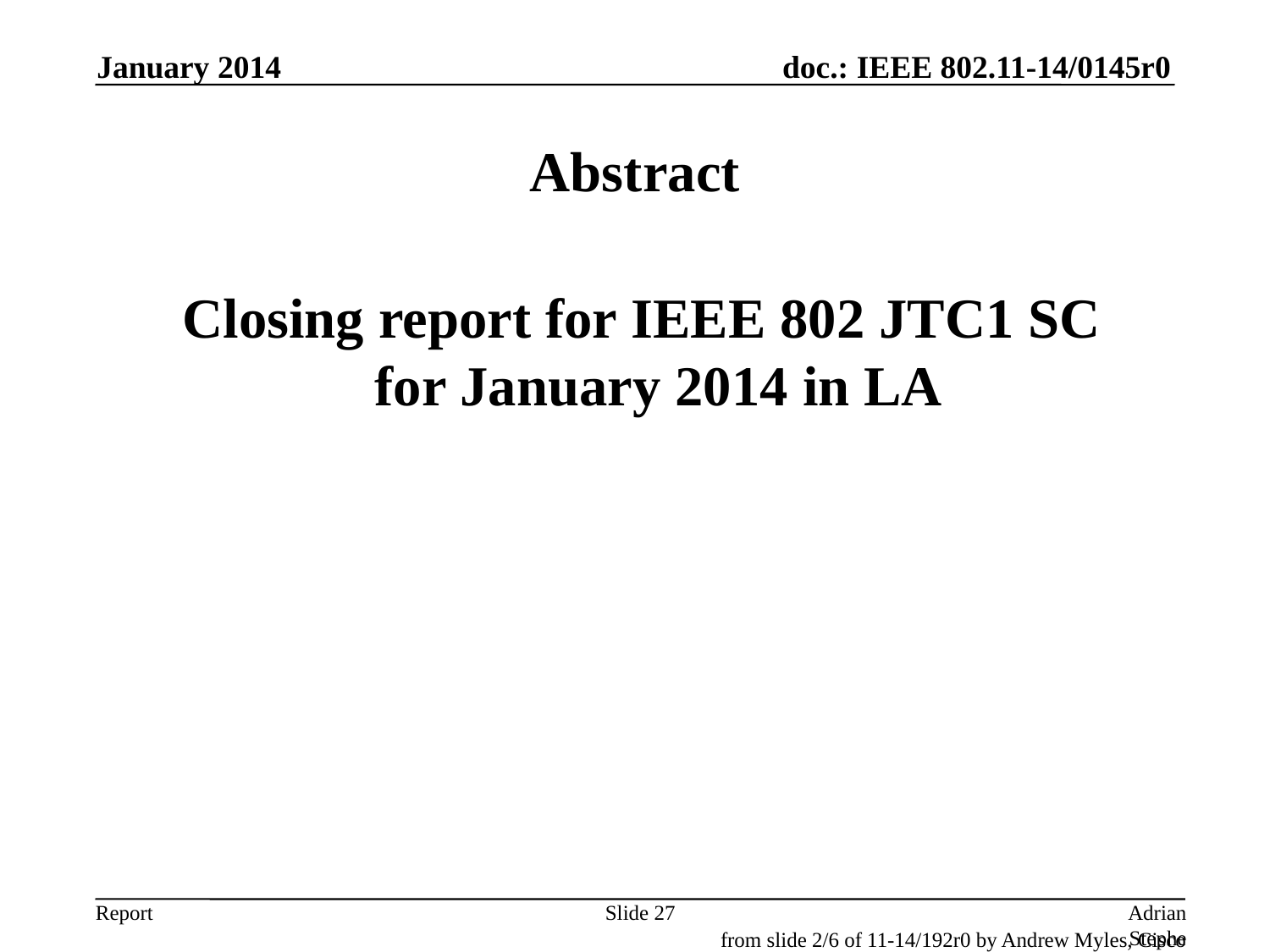

January 2014
# Abstract
 Closing report for IEEE 802 JTC1 SC
for January 2014 in LA
Slide 27
Adrian Stephens, Intel Corporation
from slide 2/6 of 11-14/192r0 by Andrew Myles, Cisco